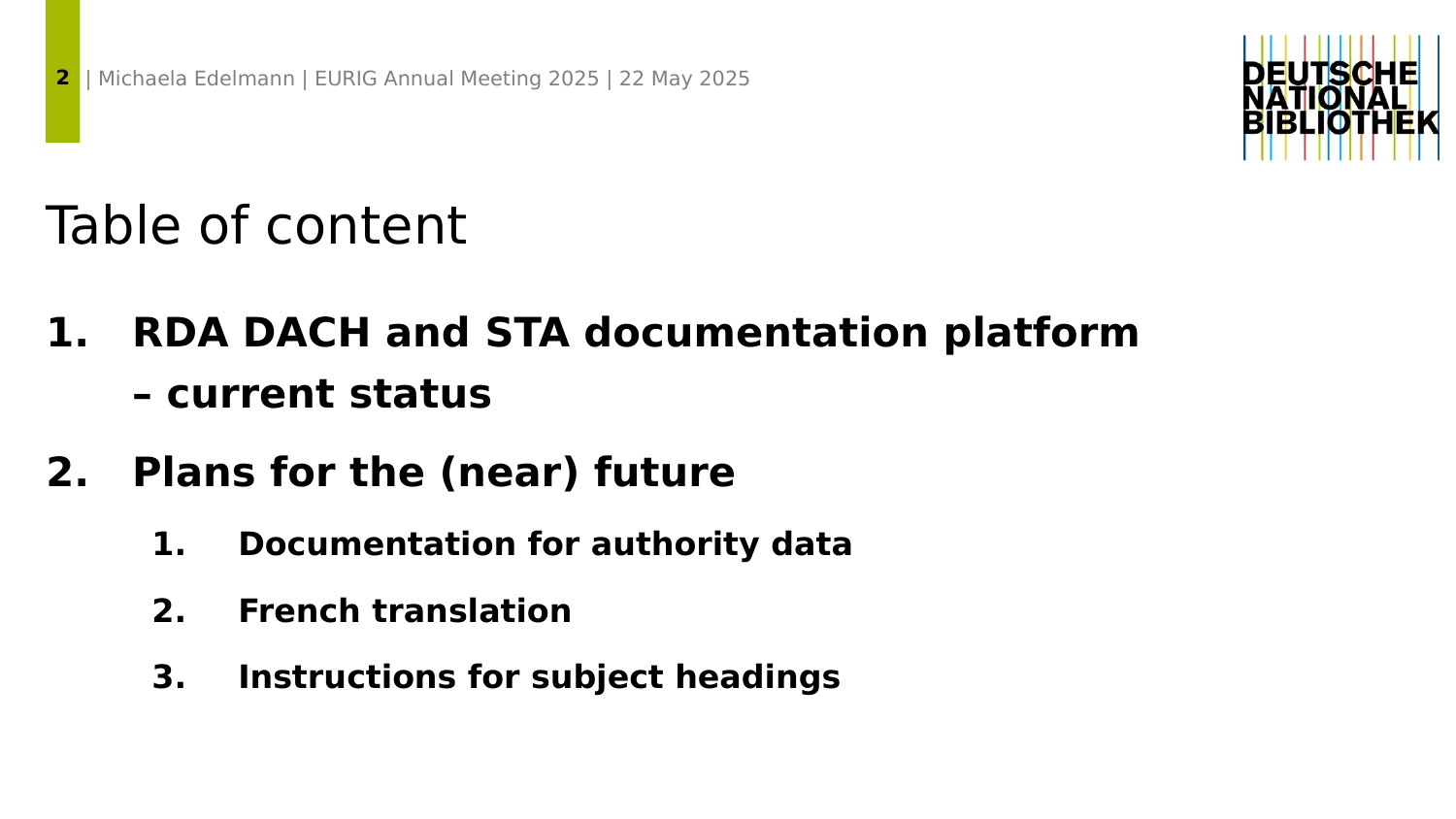

2
| Michaela Edelmann | EURIG Annual Meeting 2025 | 22 May 2025
# Table of content
RDA DACH and STA documentation platform
– current status
Plans for the (near) future
Documentation for authority data
French translation
Instructions for subject headings